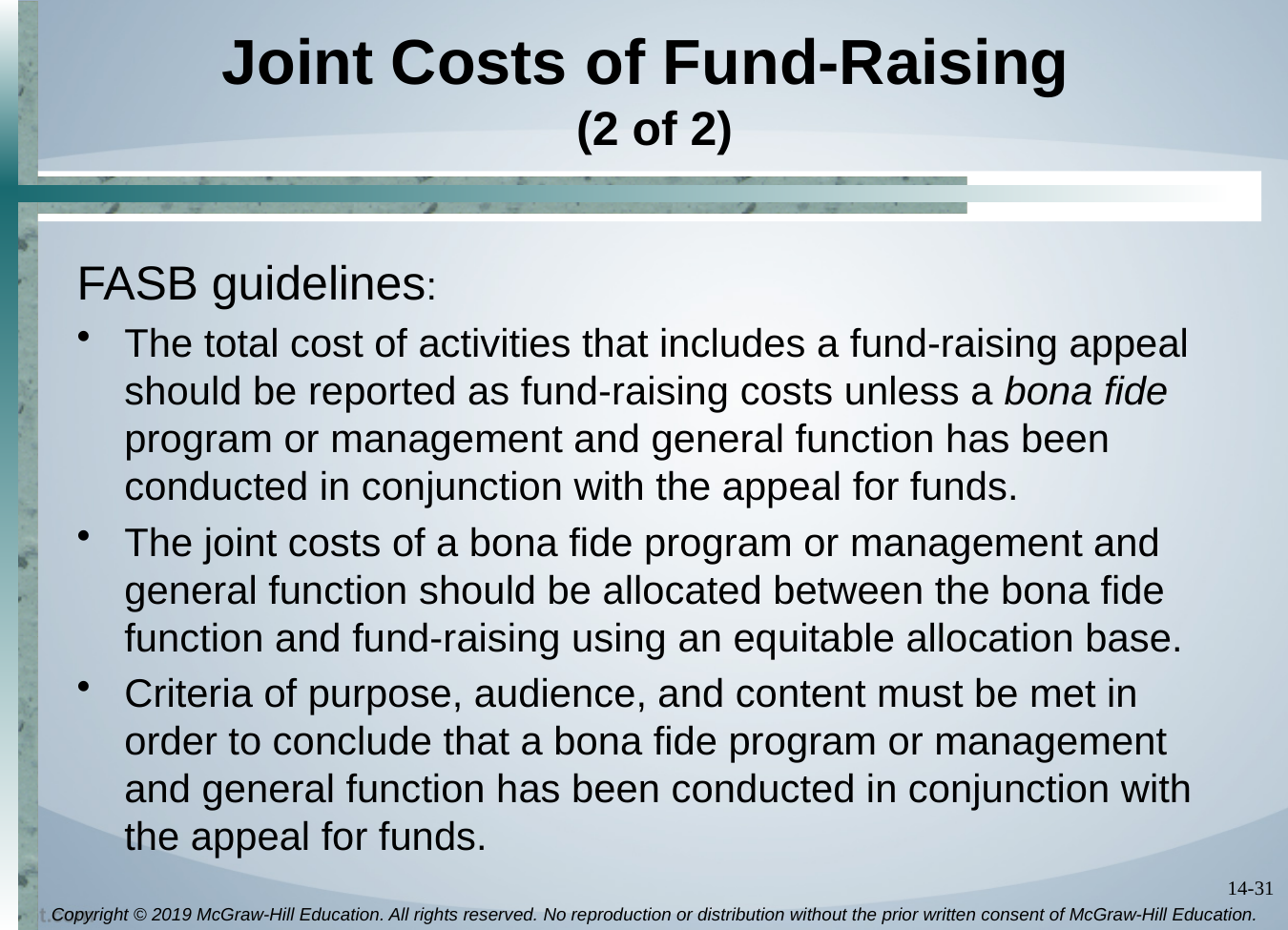

# Joint Costs of Fund-Raising (2 of 2)
FASB guidelines:
The total cost of activities that includes a fund-raising appeal should be reported as fund-raising costs unless a bona fide program or management and general function has been conducted in conjunction with the appeal for funds.
The joint costs of a bona fide program or management and general function should be allocated between the bona fide function and fund-raising using an equitable allocation base.
Criteria of purpose, audience, and content must be met in order to conclude that a bona fide program or management and general function has been conducted in conjunction with the appeal for funds.